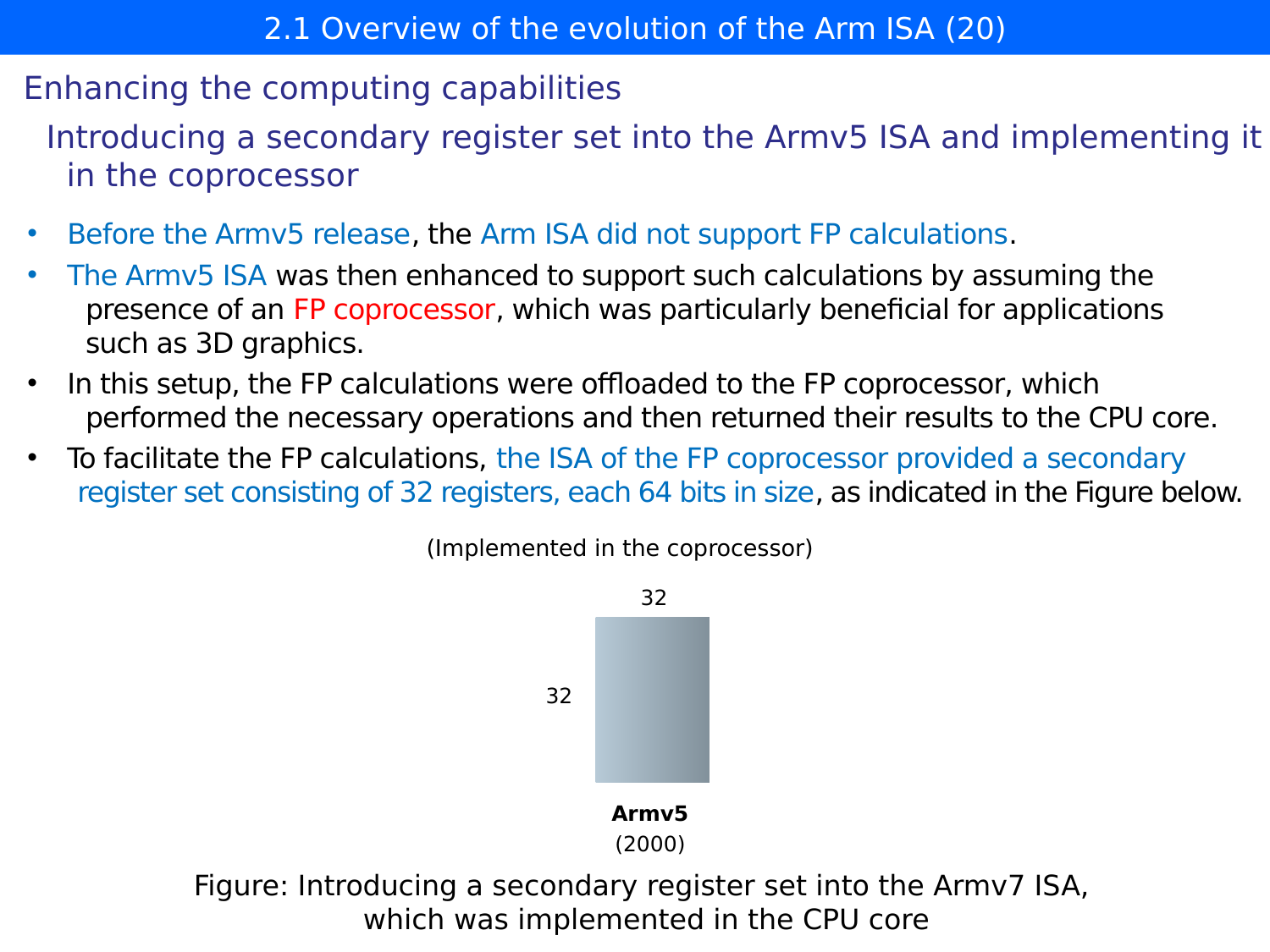

# 2.1 Overview of the evolution of the Arm ISA (20)
Enhancing the computing capabilities
Introducing a secondary register set into the Armv5 ISA and implementing it
  in the coprocessor

Before the Armv5 release, the Arm ISA did not support FP calculations.
The Armv5 ISA was then enhanced to support such calculations by assuming the
       presence of an FP coprocessor, which was particularly beneficial for applications
       such as 3D graphics.
In this setup, the FP calculations were offloaded to the FP coprocessor, which
       performed the necessary operations and then returned their results to the CPU core.
To facilitate the FP calculations, the ISA of the FP coprocessor provided a secondary
      register set consisting of 32 registers, each 64 bits in size, as indicated in the Figure below.

(Implemented in the coprocessor)
32

32
Armv5
(2000)
Figure: Introducing a secondary register set into the Armv7 ISA,
which was implemented in the CPU core